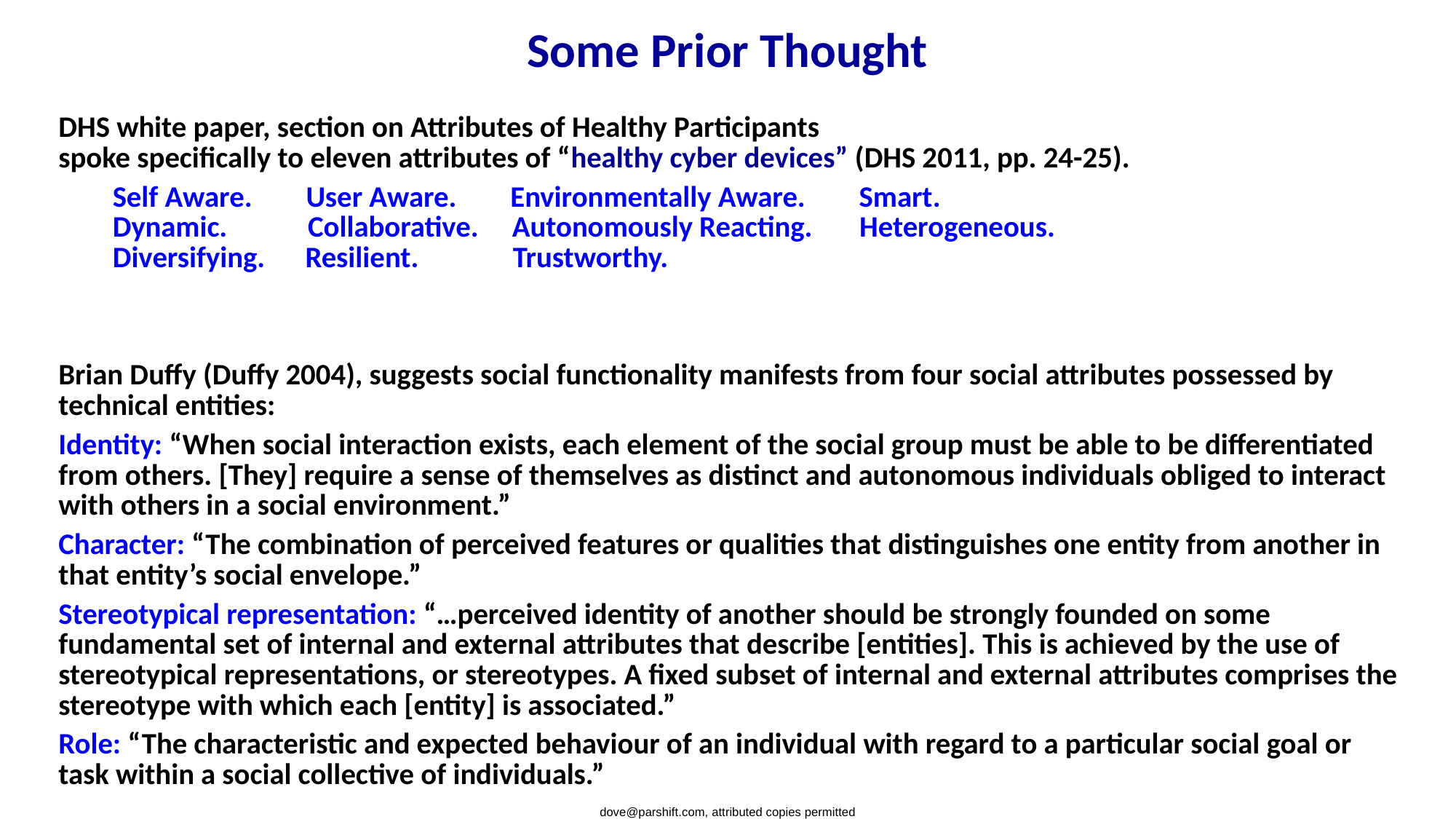

# Some Prior Thought
DHS white paper, section on Attributes of Healthy Participants
spoke specifically to eleven attributes of “healthy cyber devices” (DHS 2011, pp. 24-25).
Self Aware.        User Aware.        Environmentally Aware.        Smart.
Dynamic.            Collaborative.     Autonomously Reacting.       Heterogeneous.
Diversifying.      Resilient.              Trustworthy.

Brian Duffy (Duffy 2004), suggests social functionality manifests from four social attributes possessed by technical entities:
Identity: “When social interaction exists, each element of the social group must be able to be differentiated from others. [They] require a sense of themselves as distinct and autonomous individuals obliged to interact with others in a social environment.”
Character: “The combination of perceived features or qualities that distinguishes one entity from another in that entity’s social envelope.”
Stereotypical representation: “…perceived identity of another should be strongly founded on some fundamental set of internal and external attributes that describe [entities]. This is achieved by the use of stereotypical representations, or stereotypes. A fixed subset of internal and external attributes comprises the stereotype with which each [entity] is associated.”
Role: “The characteristic and expected behaviour of an individual with regard to a particular social goal or task within a social collective of individuals.”